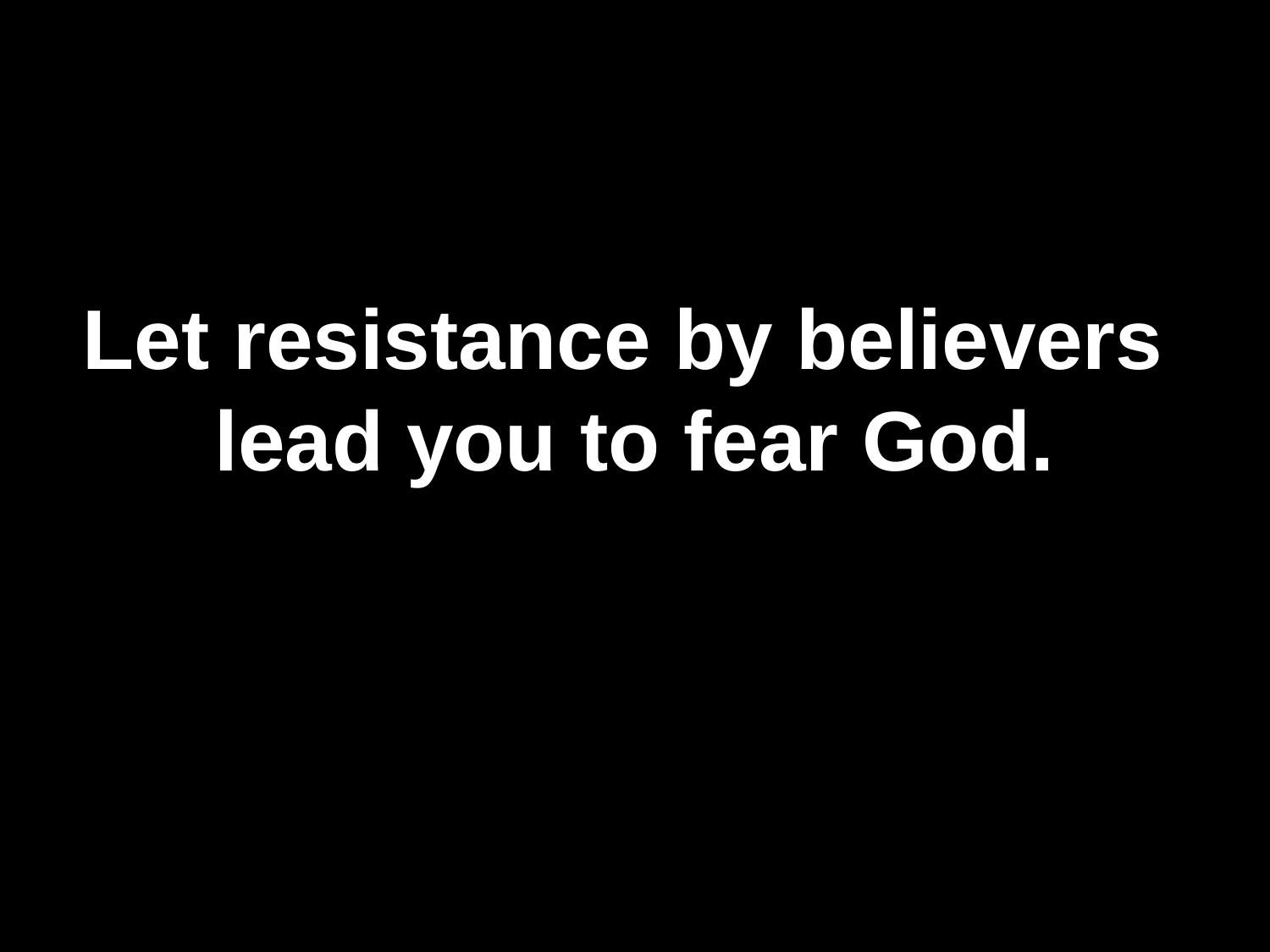

# Let resistance by believers lead you to fear God.